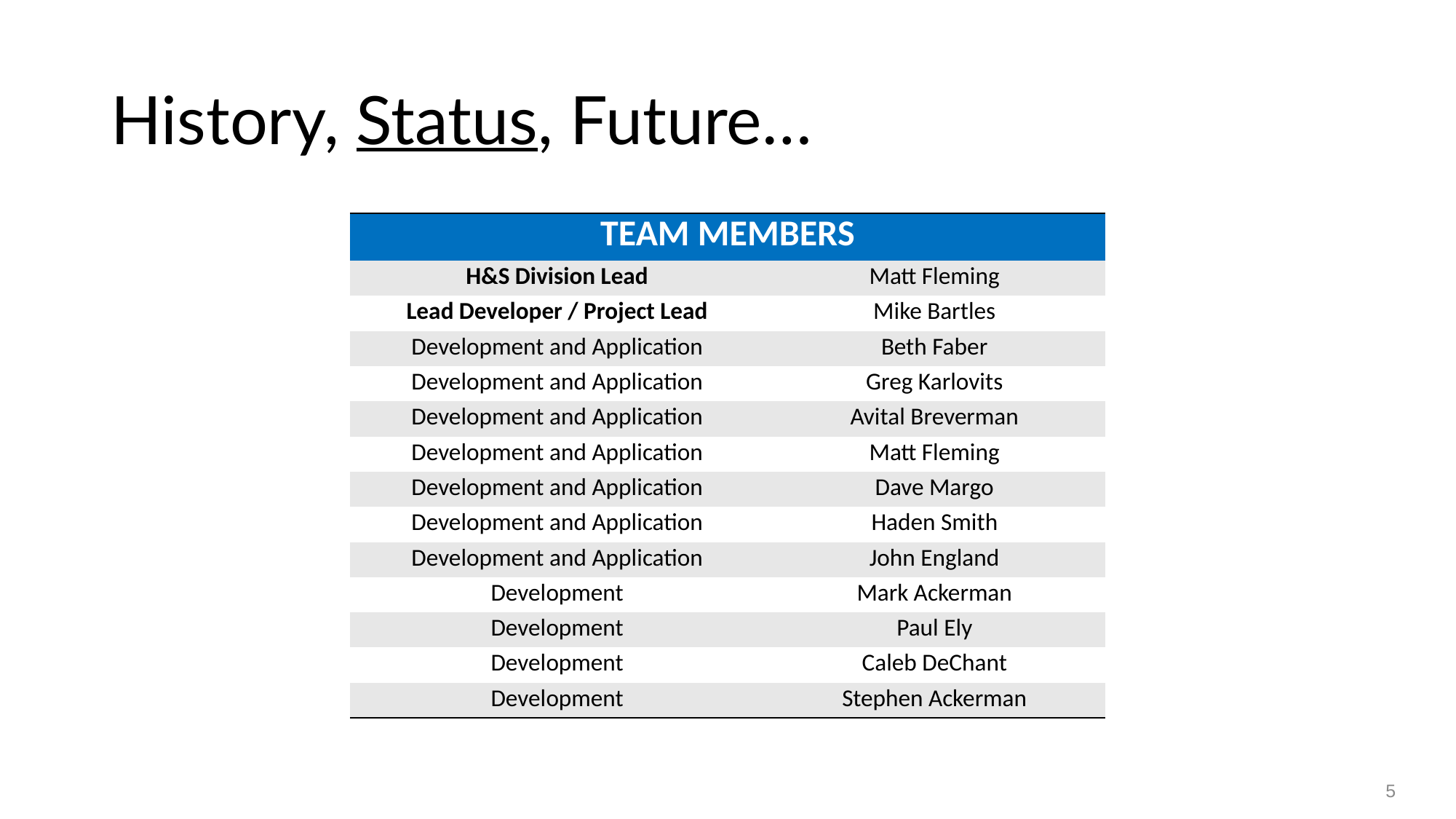

# History, Status, Future…
| TEAM MEMBERS |  |
| --- | --- |
| H&S Division Lead | Matt Fleming |
| Lead Developer / Project Lead | Mike Bartles |
| Development and Application | Beth Faber |
| Development and Application | Greg Karlovits |
| Development and Application | Avital Breverman |
| Development and Application | Matt Fleming |
| Development and Application | Dave Margo |
| Development and Application | Haden Smith |
| Development and Application | John England |
| Development | Mark Ackerman |
| Development | Paul Ely |
| Development | Caleb DeChant |
| Development | Stephen Ackerman |
5